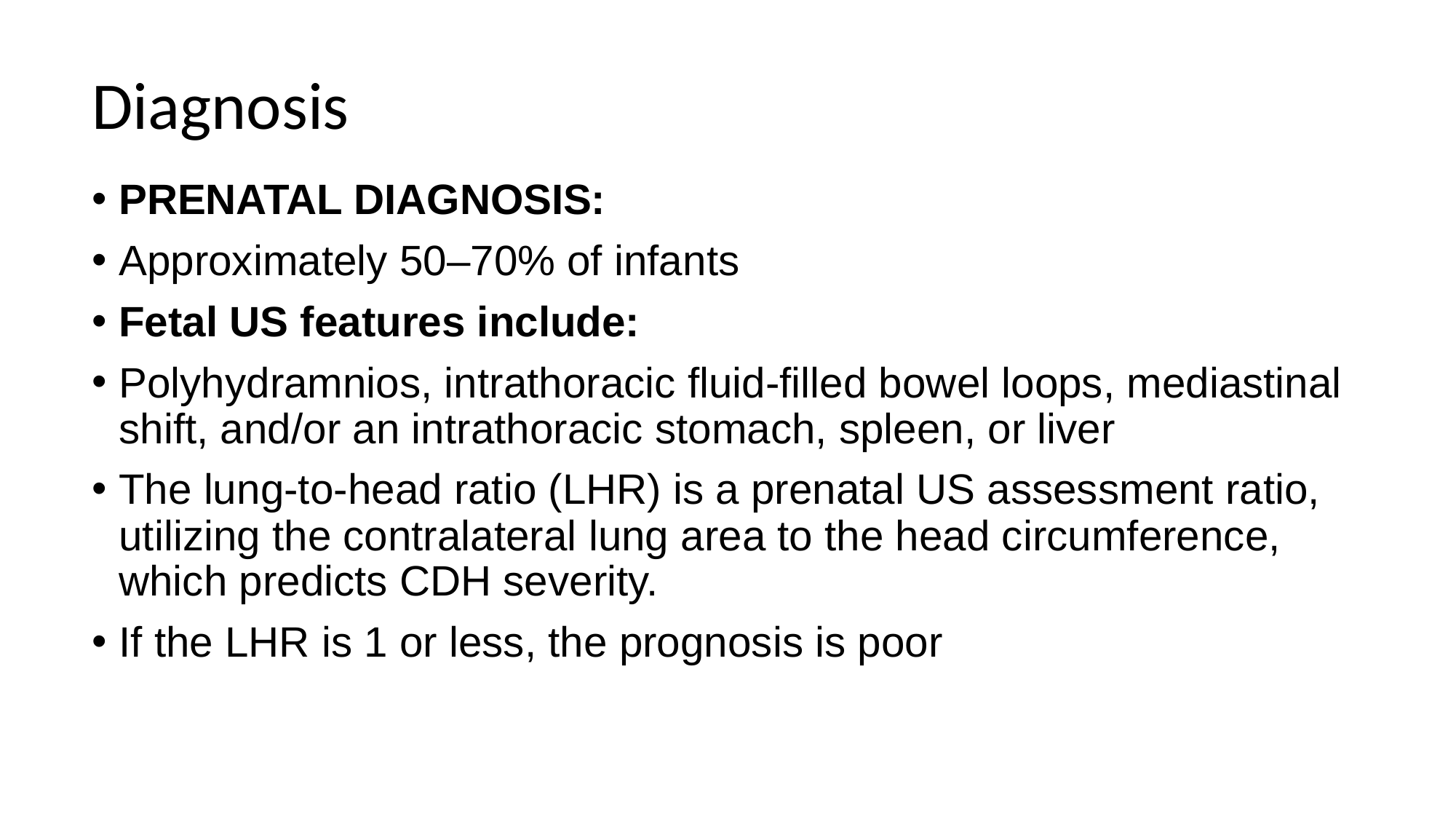

# Diagnosis
PRENATAL DIAGNOSIS:
Approximately 50–70% of infants
Fetal US features include:
Polyhydramnios, intrathoracic fluid-filled bowel loops, mediastinal shift, and/or an intrathoracic stomach, spleen, or liver
The lung-to-head ratio (LHR) is a prenatal US assessment ratio, utilizing the contralateral lung area to the head circumference, which predicts CDH severity.
If the LHR is 1 or less, the prognosis is poor